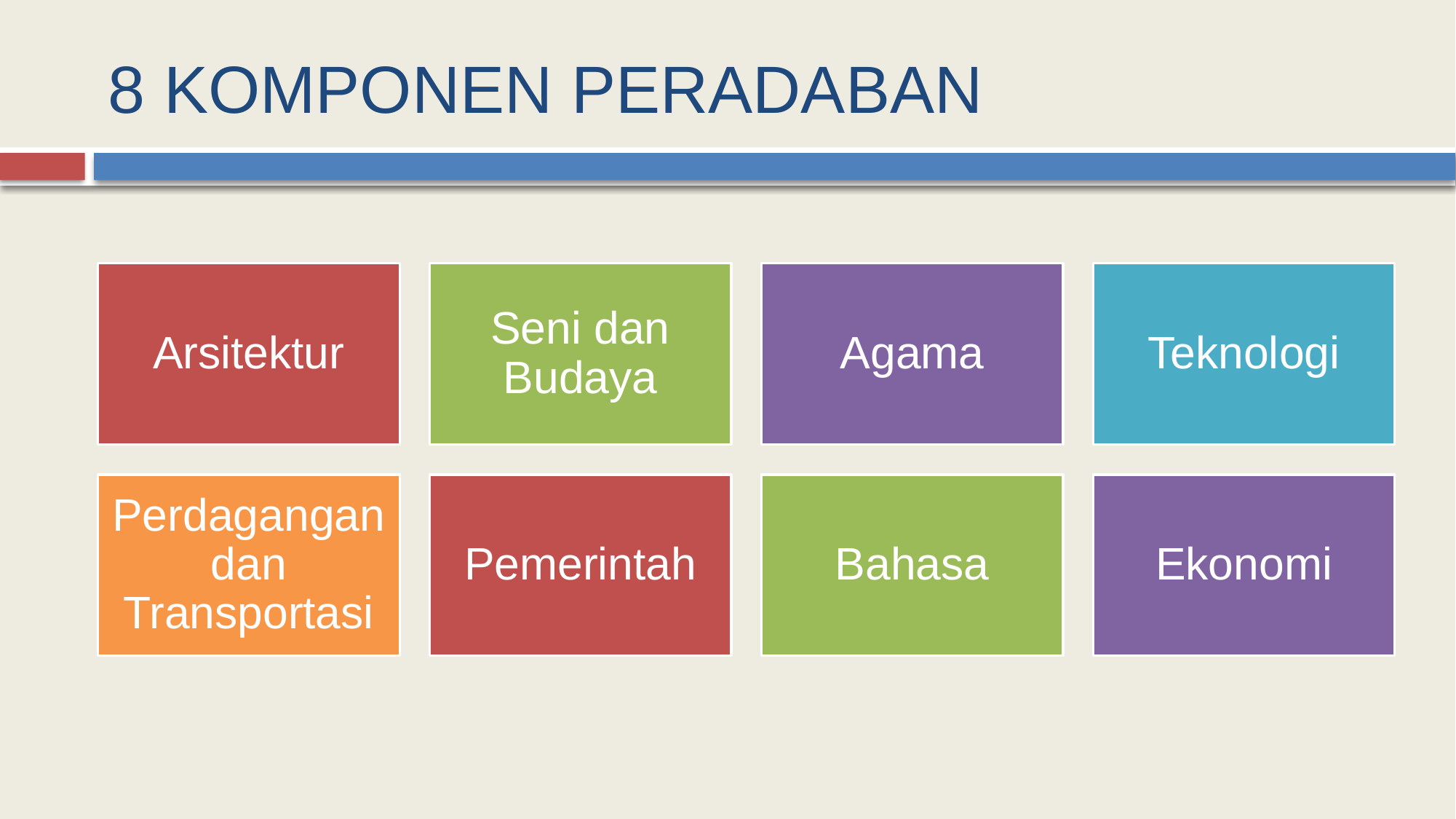

# 8 KOMPONEN PERADABAN
Arsitektur
Seni dan Budaya
Agama
Teknologi
Perdagangan dan Transportasi
Pemerintah
Bahasa
Ekonomi